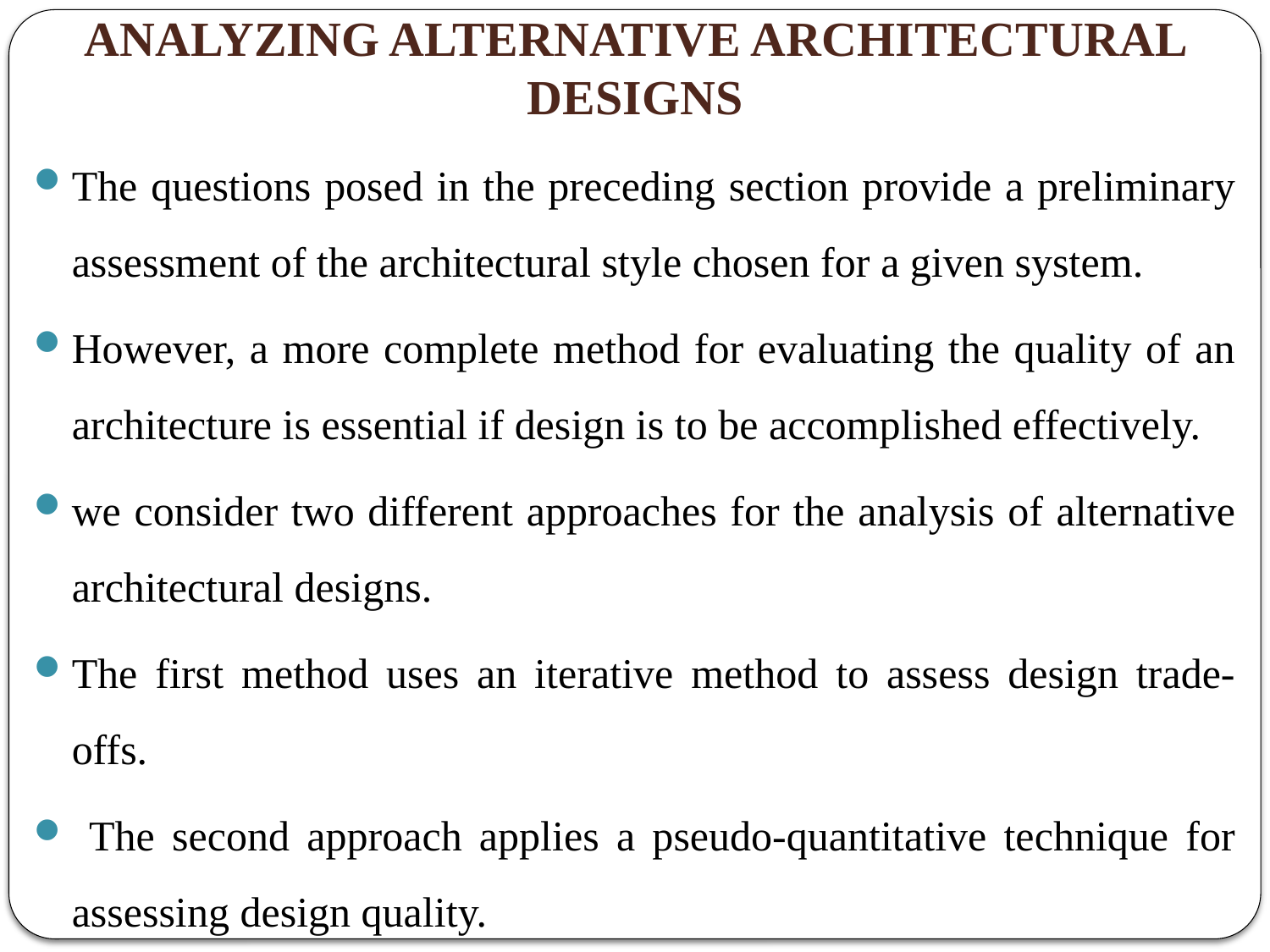

# ANALYZING ALTERNATIVE ARCHITECTURAL DESIGNS
The questions posed in the preceding section provide a preliminary assessment of the architectural style chosen for a given system.
However, a more complete method for evaluating the quality of an architecture is essential if design is to be accomplished effectively.
we consider two different approaches for the analysis of alternative architectural designs.
The first method uses an iterative method to assess design trade-offs.
 The second approach applies a pseudo-quantitative technique for assessing design quality.